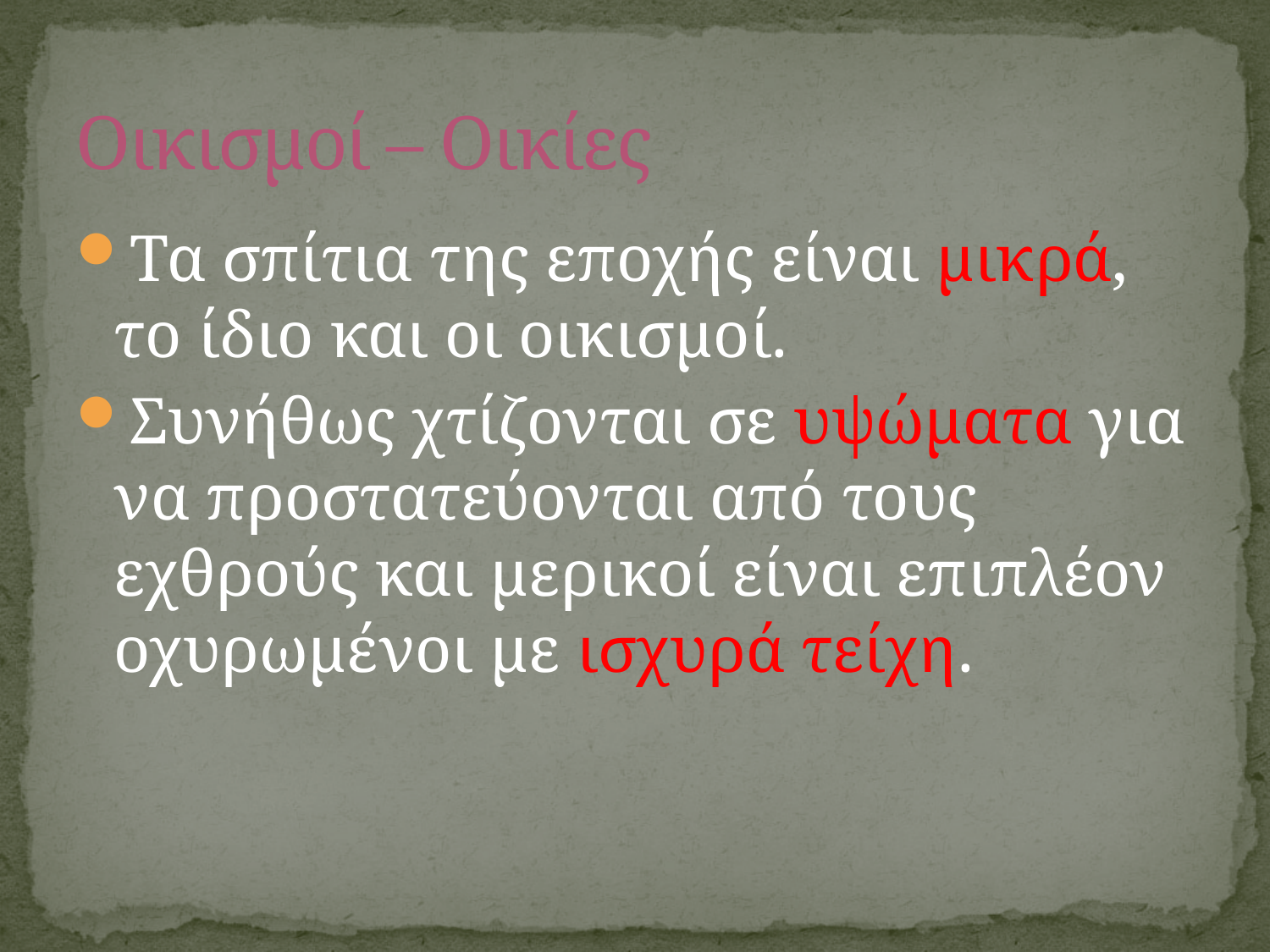

# Οικισμοί – Οικίες
Τα σπίτια της εποχής είναι μικρά, το ίδιο και οι οικισμοί.
Συνήθως χτίζονται σε υψώματα για να προστατεύονται από τους εχθρούς και μερικοί είναι επιπλέον οχυρωμένοι με ισχυρά τείχη.